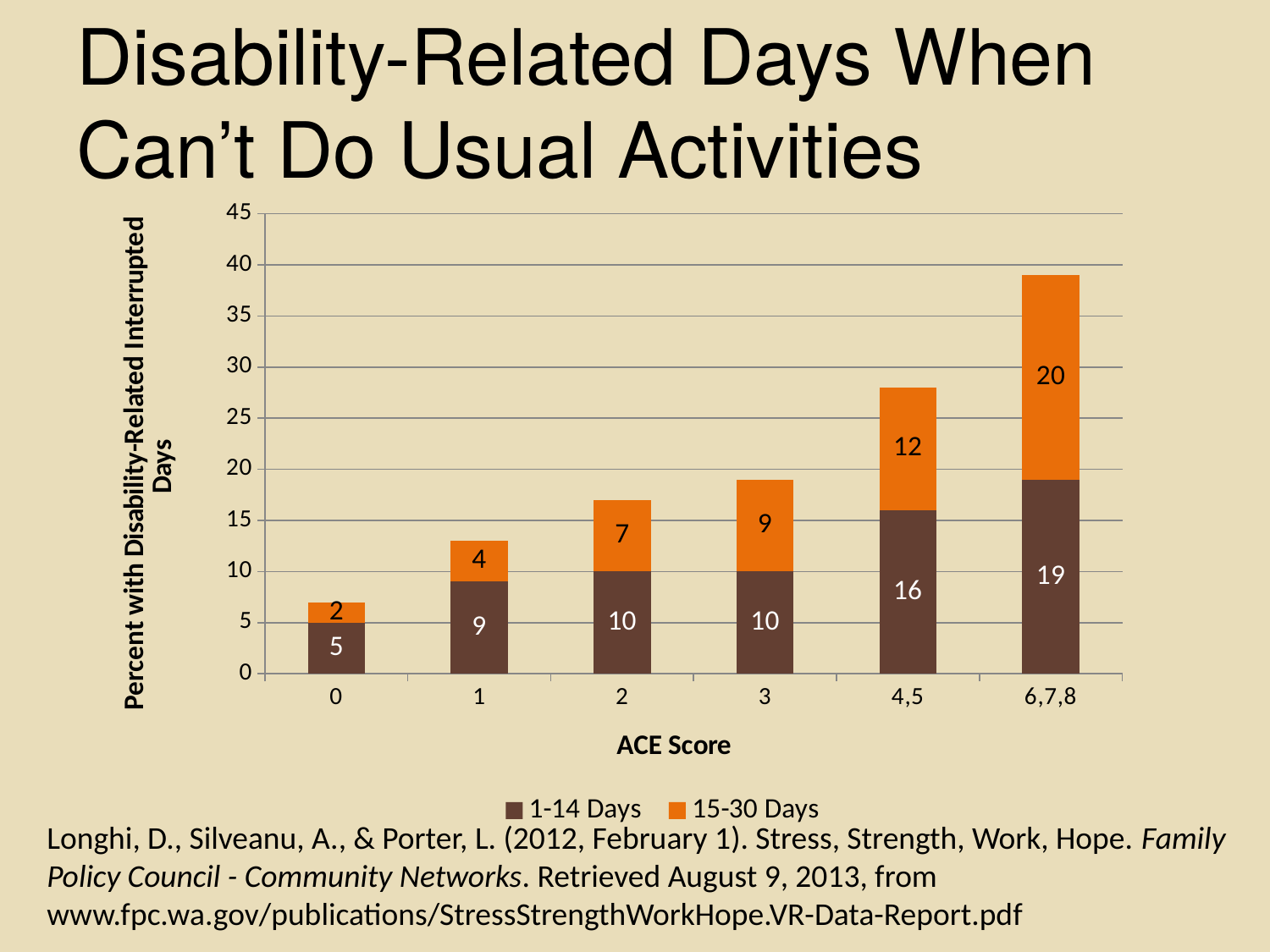

# Disability-Related Days When Can’t Do Usual Activities

### Chart

| Category | 1-14 Days | 15-30 Days |
|---|---|---|
| 0 | 5.0 | 2.0 |
| 1 | 9.0 | 4.0 |
| 2 | 10.0 | 7.0 |
| 3 | 10.0 | 9.0 |
| 4,5 | 16.0 | 12.0 |
| 6,7,8 | 19.0 | 20.0 |
Longhi, D., Silveanu, A., & Porter, L. (2012, February 1). Stress, Strength, Work, Hope. Family Policy Council - Community Networks. Retrieved August 9, 2013, from www.fpc.wa.gov/publications/StressStrengthWorkHope.VR-Data-Report.pdf